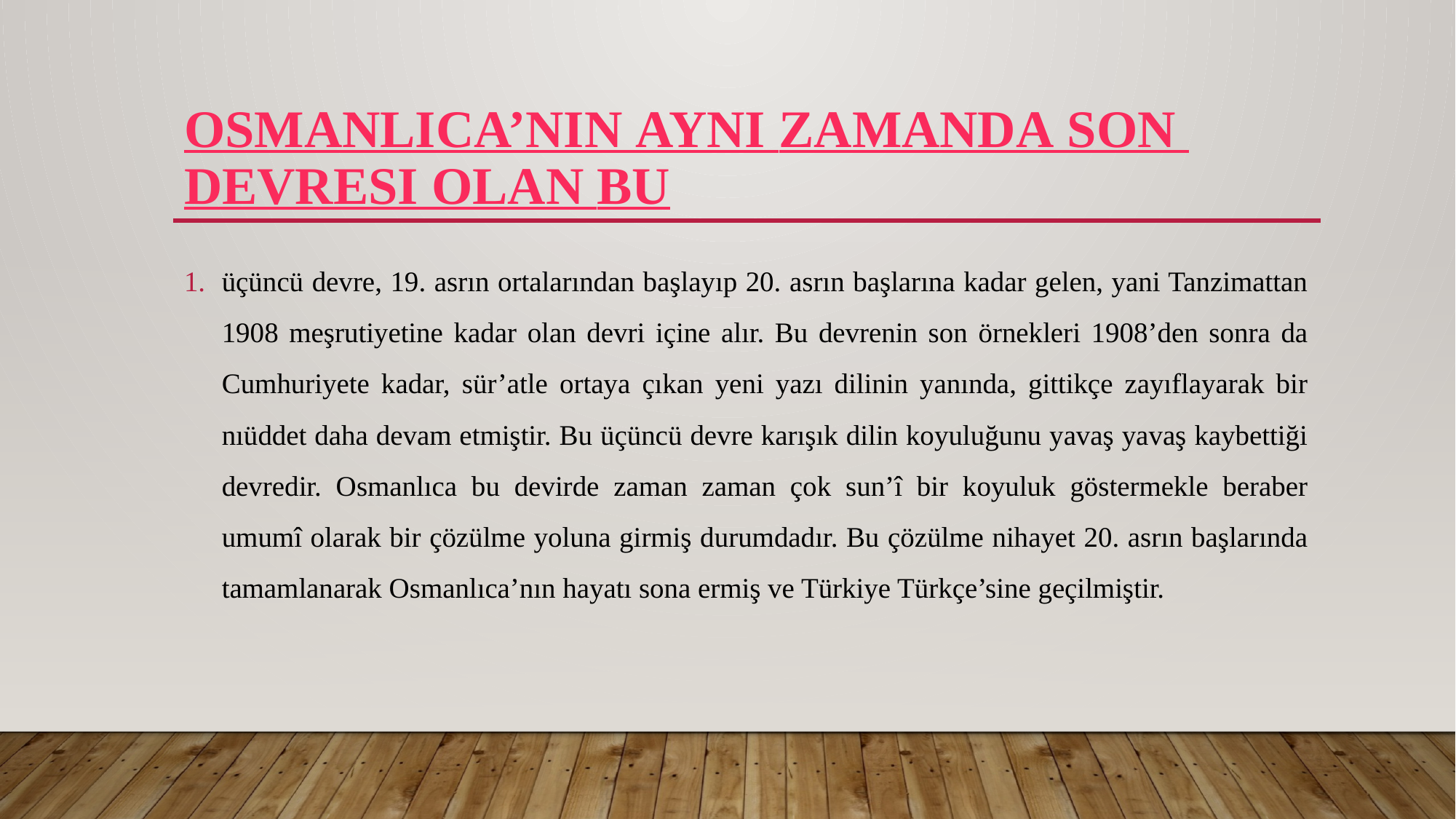

# Osmanlıca’nın ayni zamanda son devresi olan bu
üçüncü devre, 19. asrın ortalarından başlayıp 20. asrın başlarına kadar gelen, yani Tanzimattan 1908 meşrutiyetine kadar olan devri içine alır. Bu devrenin son örnekleri 1908’den sonra da Cumhuriyete kadar, sür’atle ortaya çıkan yeni yazı dilinin yanında, gittikçe zayıflayarak bir nıüddet daha devam etmiştir. Bu üçüncü devre karışık dilin koyuluğunu yavaş yavaş kaybettiği devredir. Osmanlıca bu devirde zaman zaman çok sun’î bir koyuluk göstermekle beraber umumî olarak bir çözülme yoluna girmiş durumdadır. Bu çözülme nihayet 20. asrın başlarında tamamlanarak Osmanlıca’nın hayatı sona ermiş ve Türkiye Türkçe’sine geçilmiştir.